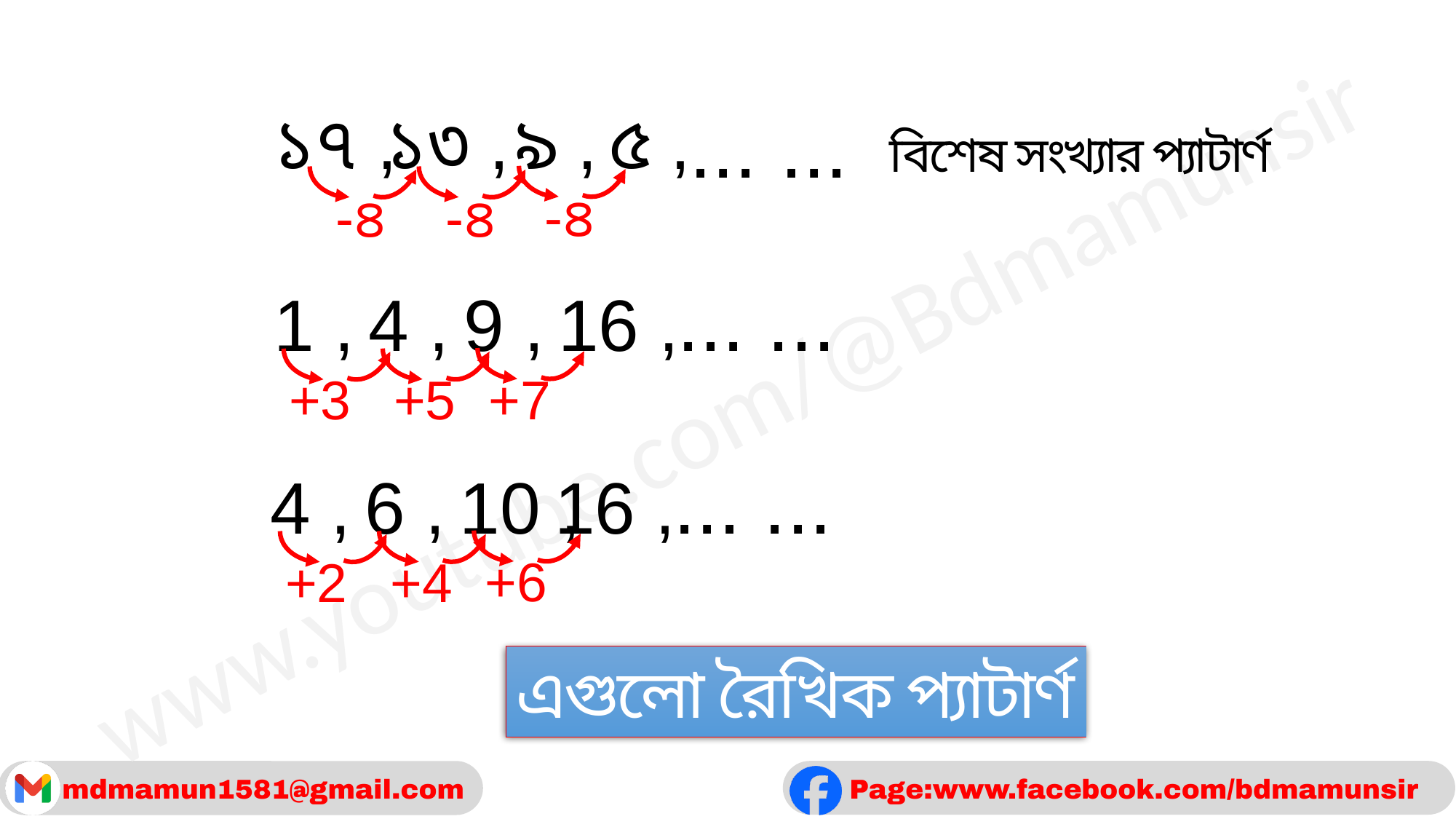

... ...
১৭ ,
১৩ ,
৯ ,
৫ ,

-৪
বিশেষ সংখ্যার প্যাটার্ণ

-৪

-৪
 ... ...
1 ,
4 ,
9 ,
16 ,

+7

+5

+3
 ... ...
4 ,
6 ,
10 ,
16 ,

+6

+4

+2
এগুলো রৈখিক প্যাটার্ণ